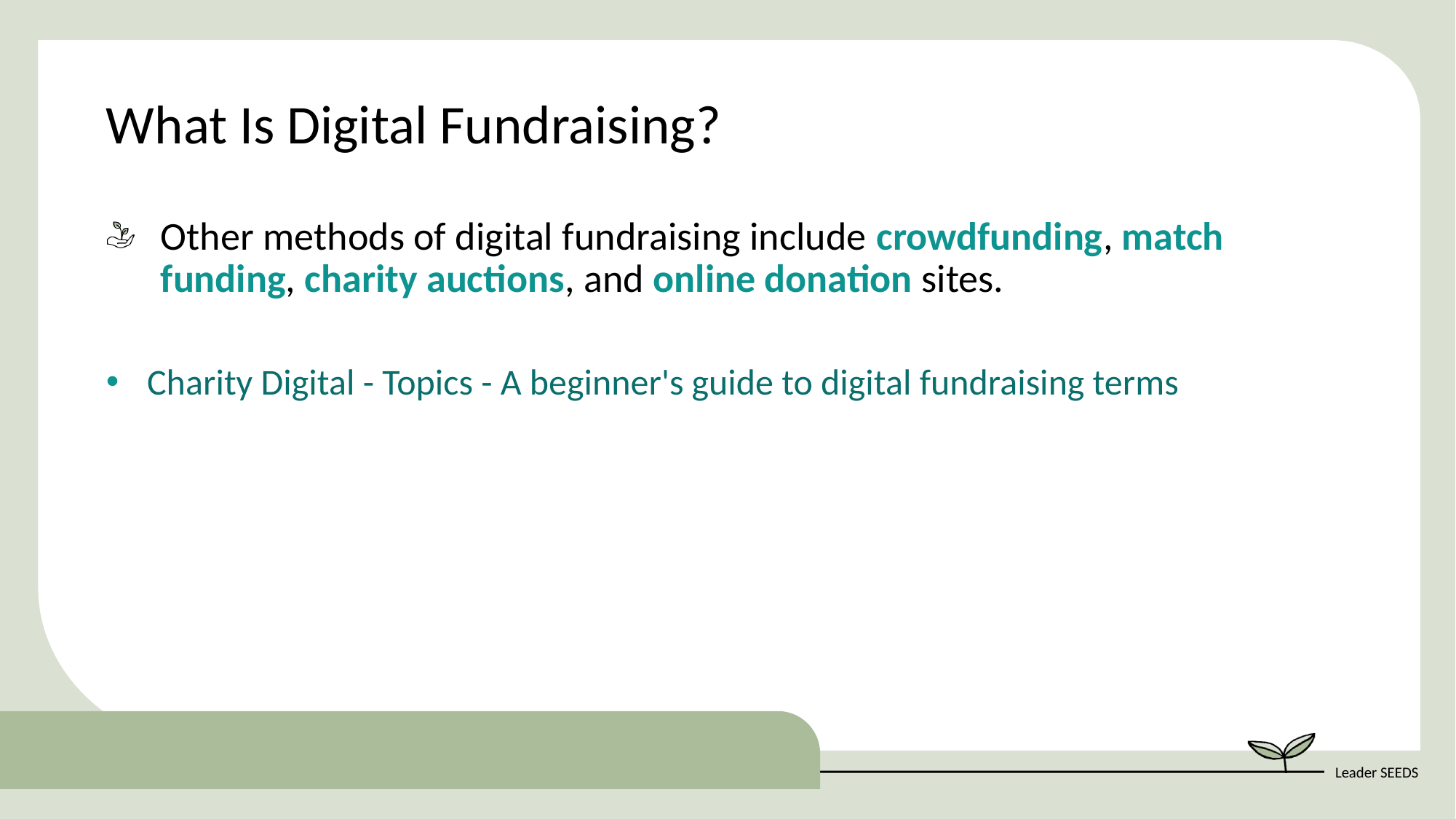

What Is Digital Fundraising?
Other methods of digital fundraising include crowdfunding, match funding, charity auctions, and online donation sites.

Charity Digital - Topics - A beginner's guide to digital fundraising terms